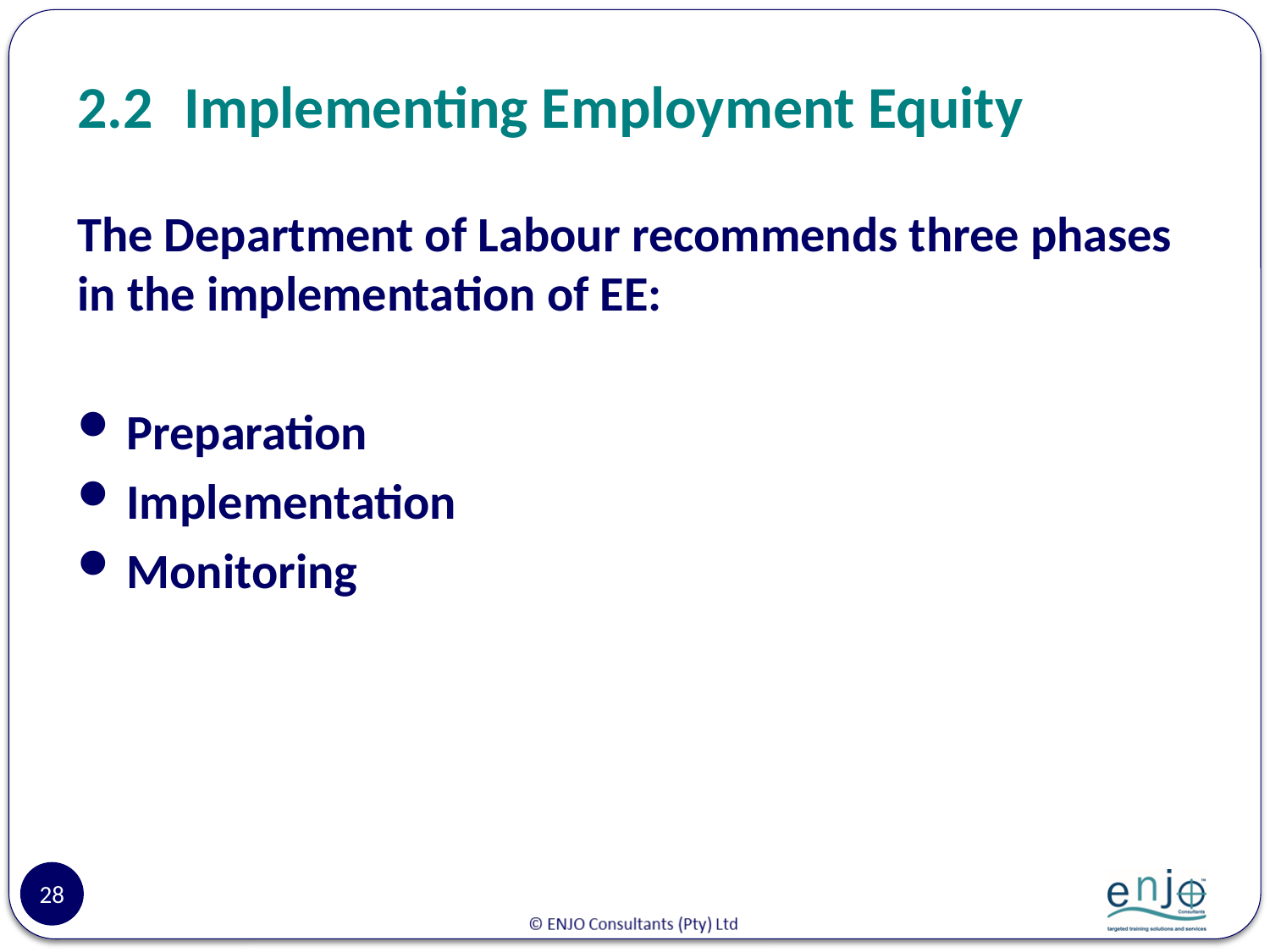

# 2.2	Implementing Employment Equity
The Department of Labour recommends three phases in the implementation of EE:

Preparation
Implementation
Monitoring

28